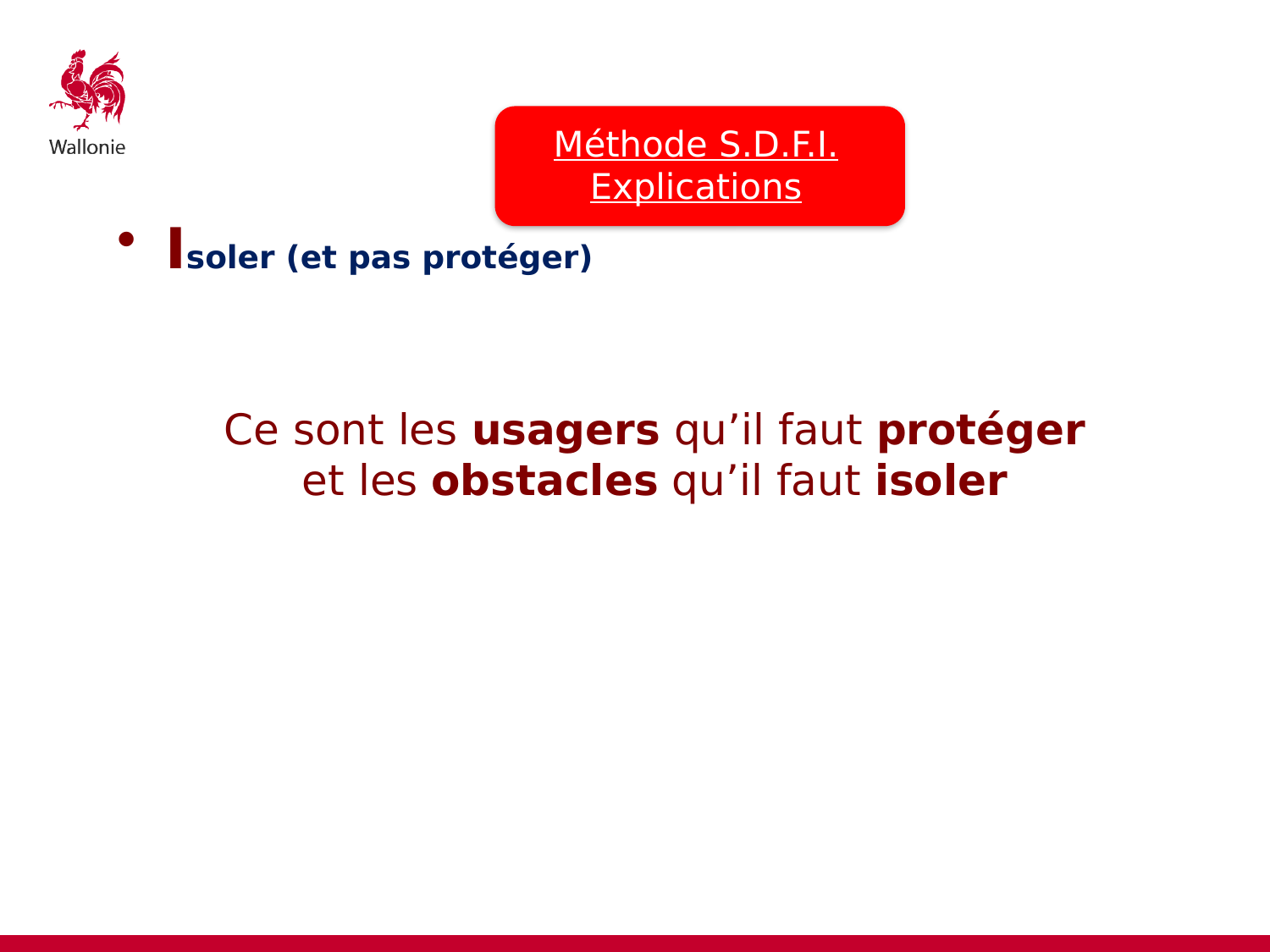

Méthode S.D.F.I.
Explications
Isoler (et pas protéger)
Ce sont les usagers qu’il faut protéger et les obstacles qu’il faut isoler